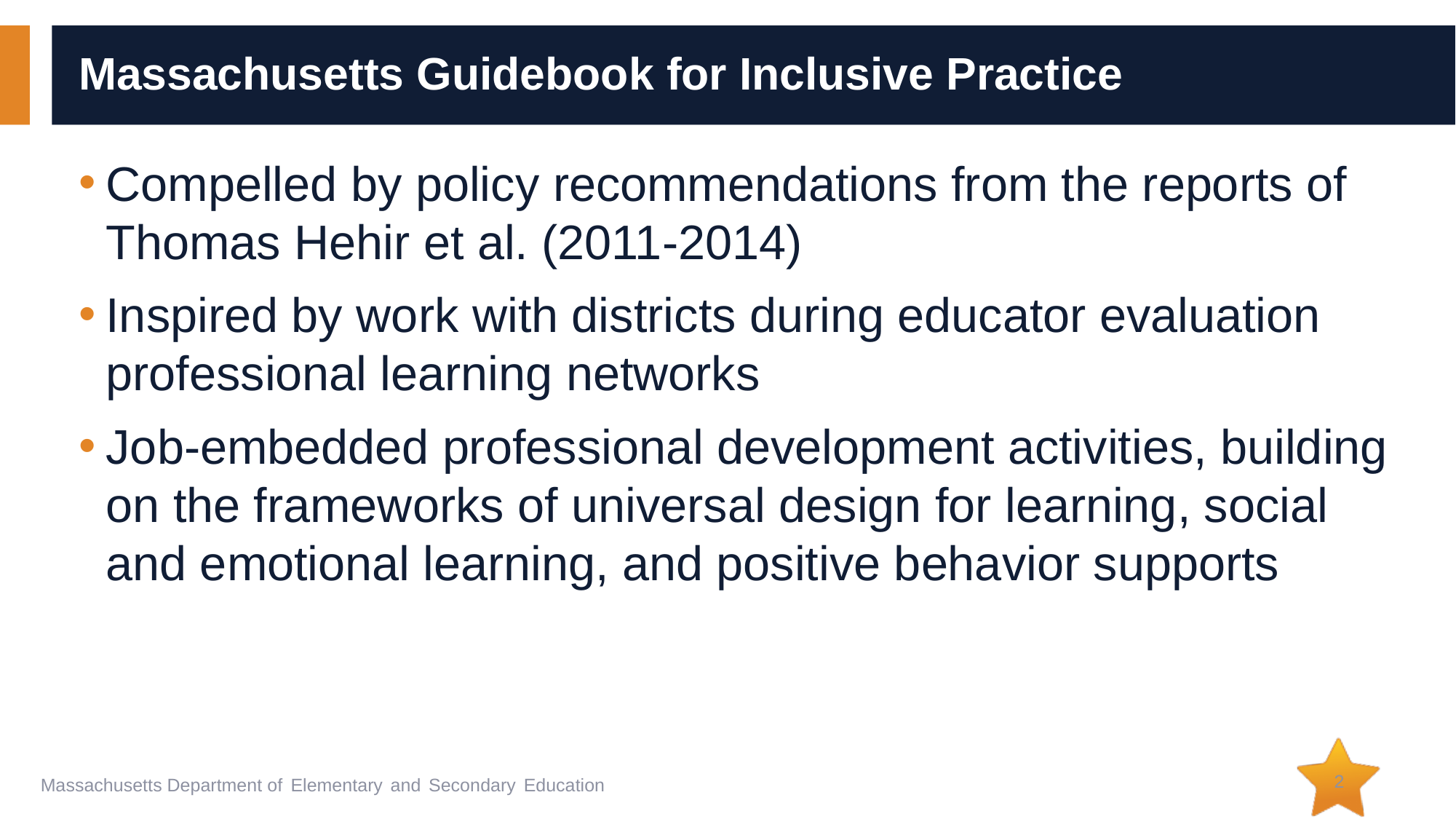

# Massachusetts Guidebook for Inclusive Practice
Compelled by policy recommendations from the reports of Thomas Hehir et al. (2011-2014)
Inspired by work with districts during educator evaluation professional learning networks
Job-embedded professional development activities, building on the frameworks of universal design for learning, social and emotional learning, and positive behavior supports

2